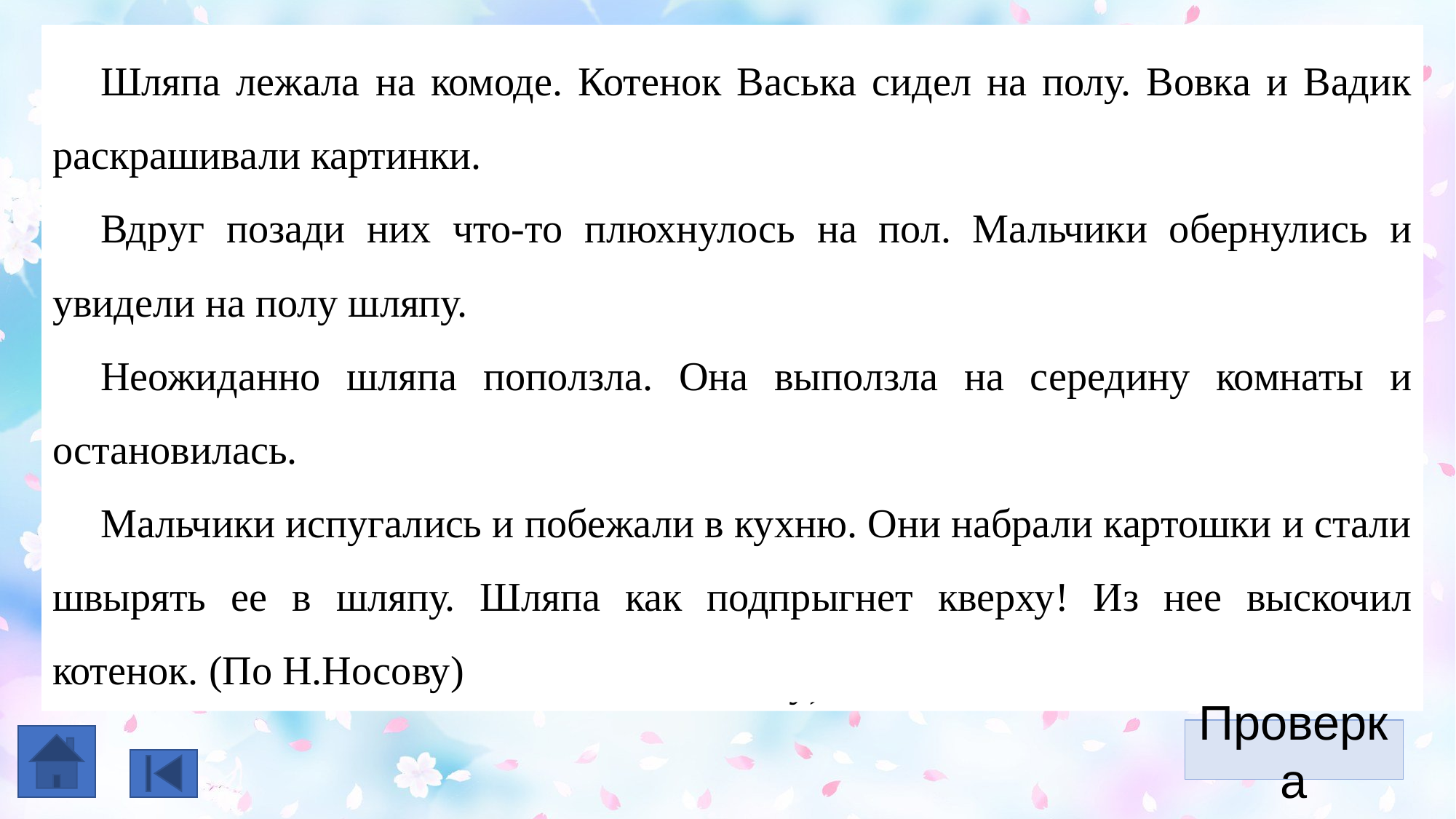

Шляпа лежала на комоде. Котенок Васька сидел на полу. Вовка и Вадик раскрашивали картинки.
Вдруг позади них что-то плюхнулось на пол. Мальчики обернулись и увидели на полу шляпу.
Неожиданно шляпа поползла. Она выползла на середину комнаты и остановилась.
Мальчики испугались и побежали в кухню. Они набрали картошки и стали швырять ее в шляпу. Шляпа как подпрыгнет кверху! Из нее выскочил котенок. (По Н.Носову)
Шляпалежаланакомоде. КотенокВаськасиделнаполу. ВовкаиВадикраскрашиваликартинки.
Вдругпозадинихчто-топлюхнулосьнапол. Мальчикиобернулисьиувиделинаполушляпу.
Неожиданношляпапоползла. Онавыползланасерединукомнатыиостановилась.
Мальчикииспугалисьипобежаливкухню. Онинабраликартошкиистали швырятьеёвшляпу. Шляпакакподпрыгнеткверху! Изнеёвыскочилкотенок. (По Н.Носову)

Проверка